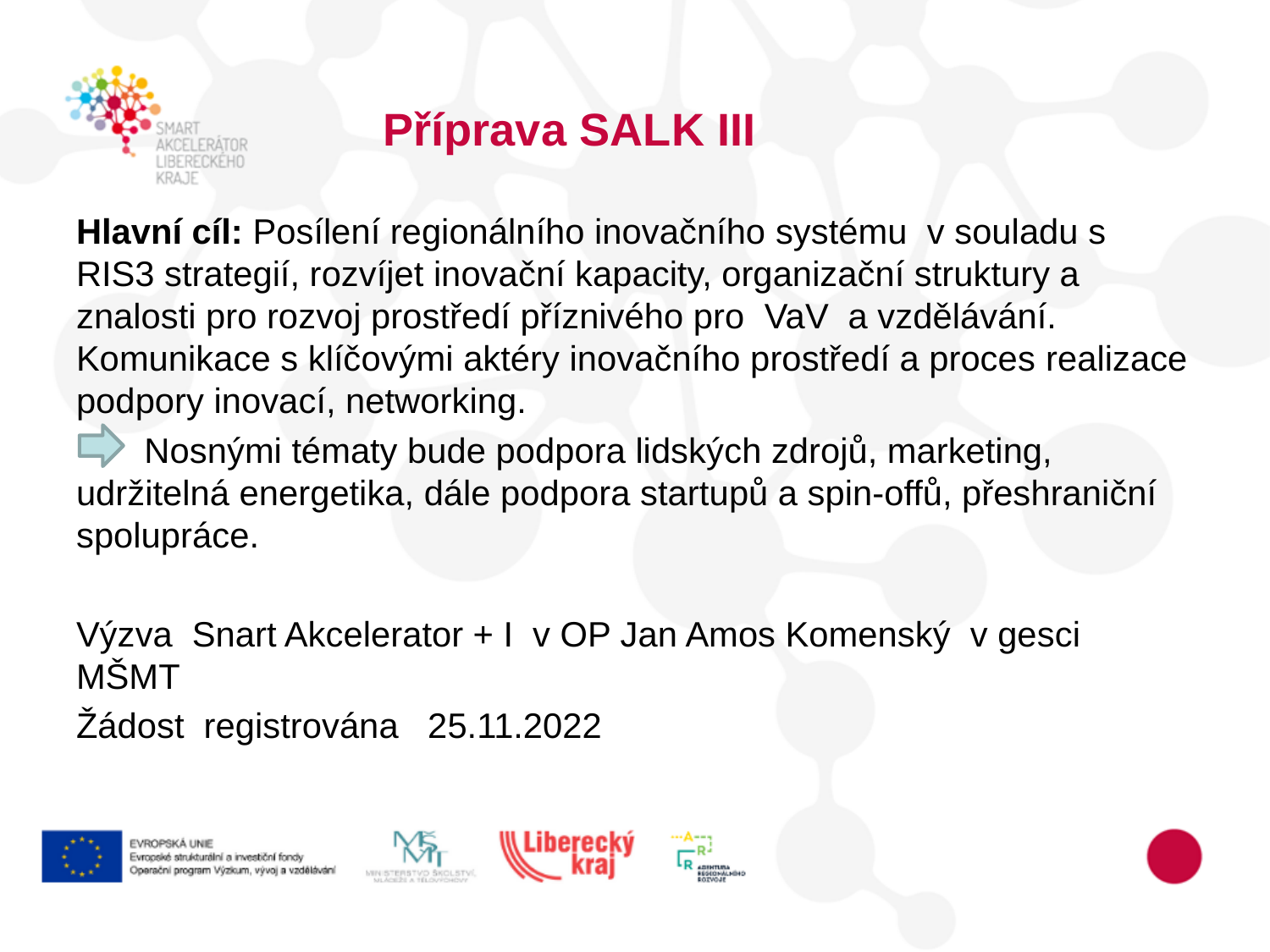

# Příprava SALK III
Hlavní cíl: Posílení regionálního inovačního systému  v souladu s  RIS3 strategií, rozvíjet inovační kapacity, organizační struktury a znalosti pro rozvoj prostředí příznivého pro  VaV  a vzdělávání. Komunikace s klíčovými aktéry inovačního prostředí a proces realizace podpory inovací, networking.
       Nosnými tématy bude podpora lidských zdrojů, marketing, udržitelná energetika, dále podpora startupů a spin-offů, přeshraniční spolupráce.

Výzva  Snart Akcelerator + I  v OP Jan Amos Komenský  v gesci  MŠMT
Žádost  registrována   25.11.2022